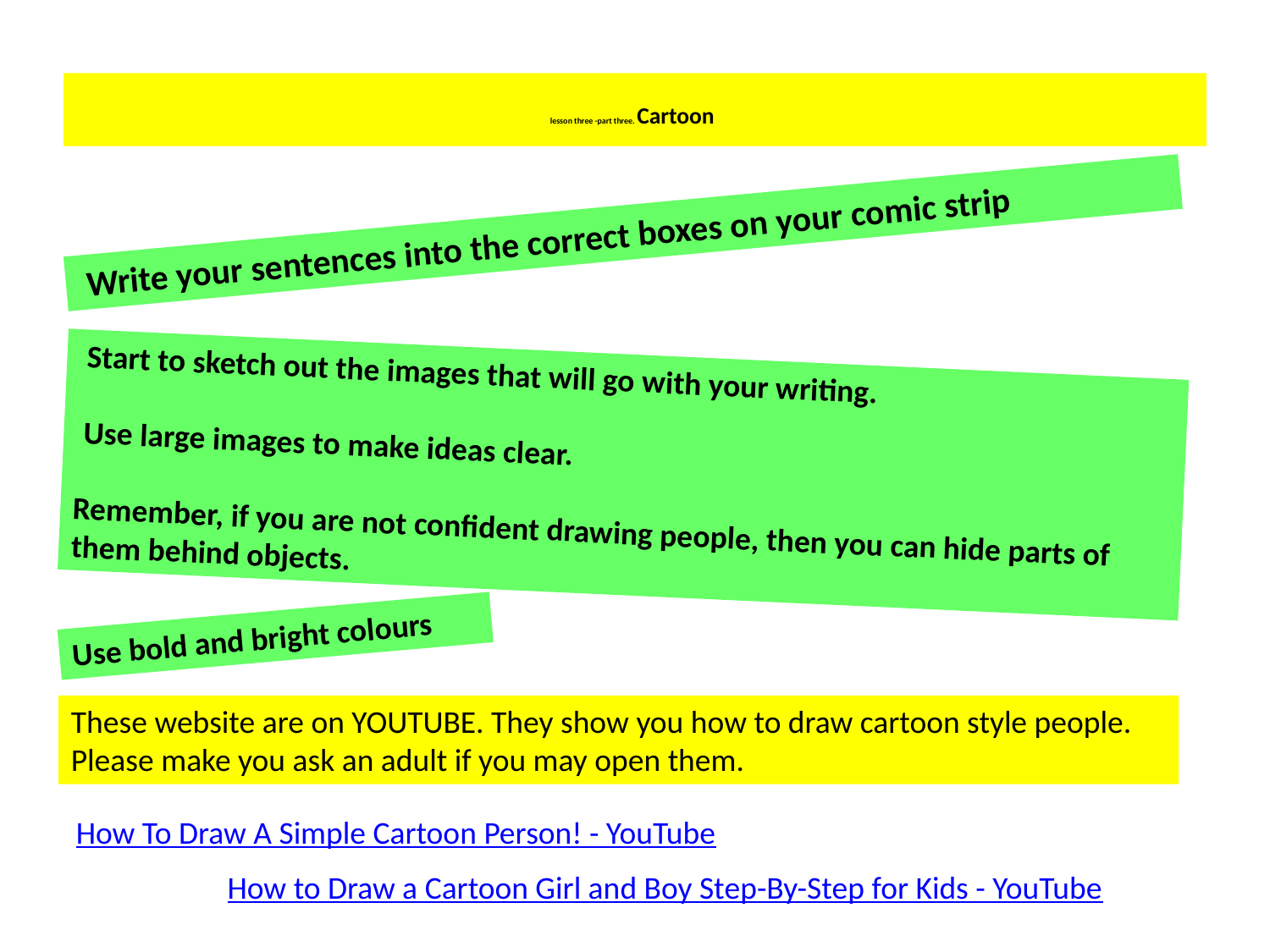

# lesson three -part three. Cartoon
 Write your sentences into the correct boxes on your comic strip
 Start to sketch out the images that will go with your writing.

 Use large images to make ideas clear.

Remember, if you are not confident drawing people, then you can hide parts of them behind objects.
Use bold and bright colours
These website are on YOUTUBE. They show you how to draw cartoon style people. Please make you ask an adult if you may open them.
How To Draw A Simple Cartoon Person! - YouTube
How to Draw a Cartoon Girl and Boy Step-By-Step for Kids - YouTube